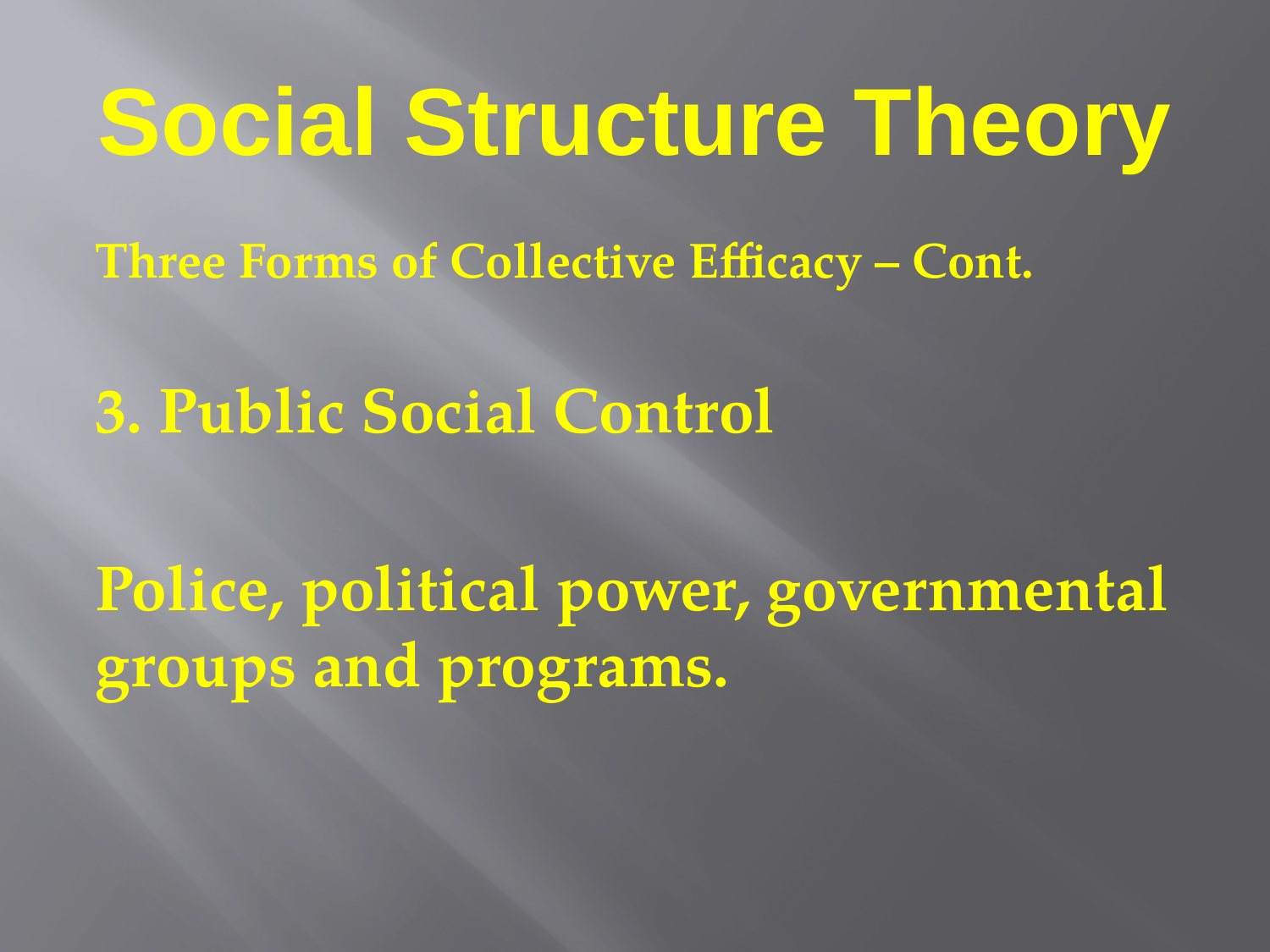

# Social Structure Theory
Three Forms of Collective Efficacy – Cont.

3. Public Social Control

Police, political power, governmental groups and programs.